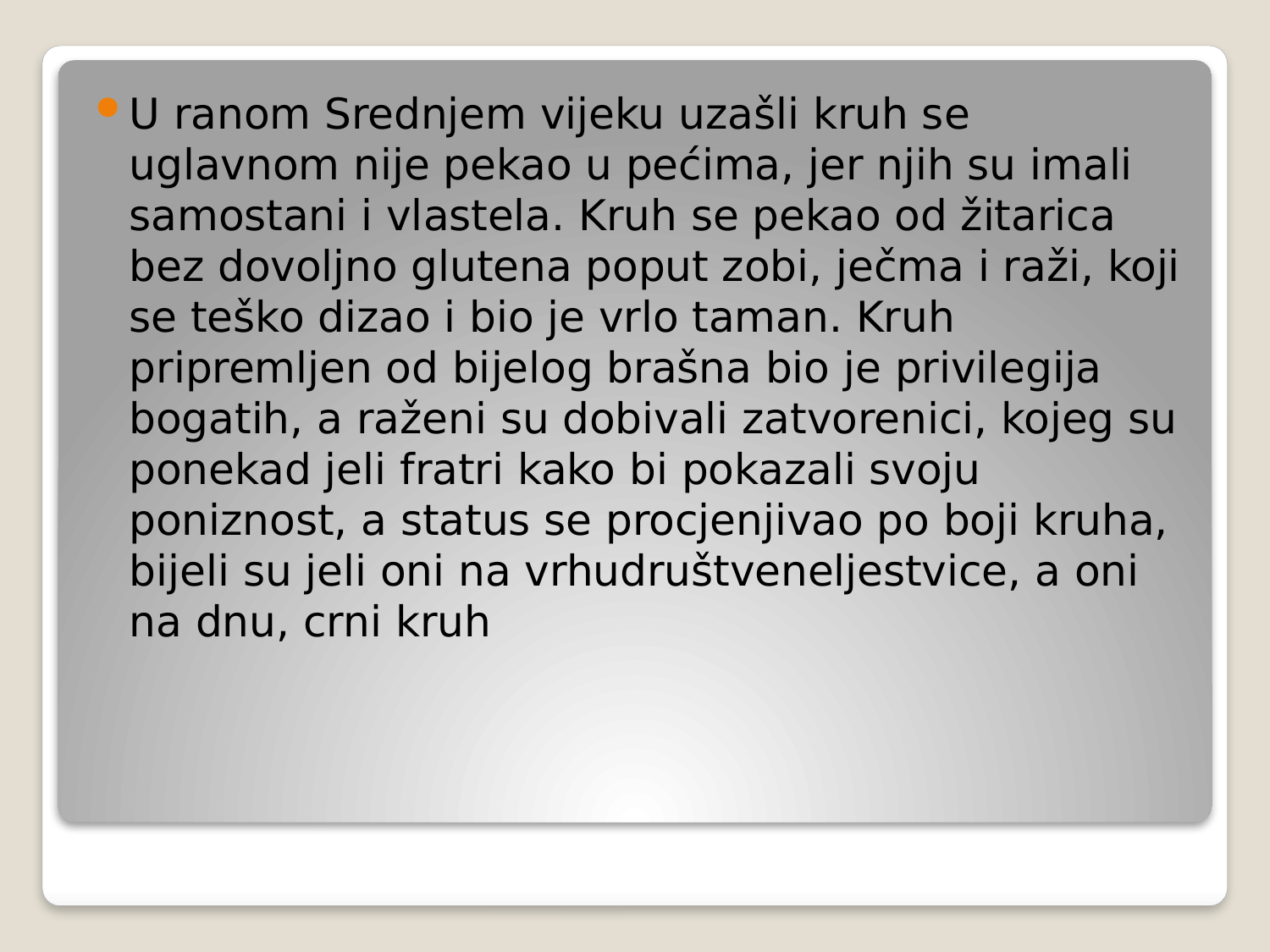

U ranom Srednjem vijeku uzašli kruh se uglavnom nije pekao u pećima, jer njih su imali samostani i vlastela. Kruh se pekao od žitarica bez dovoljno glutena poput zobi, ječma i raži, koji se teško dizao i bio je vrlo taman. Kruh pripremljen od bijelog brašna bio je privilegija bogatih, a raženi su dobivali zatvorenici, kojeg su ponekad jeli fratri kako bi pokazali svoju poniznost, a status se procjenjivao po boji kruha, bijeli su jeli oni na vrhudruštveneljestvice, a oni na dnu, crni kruh

#